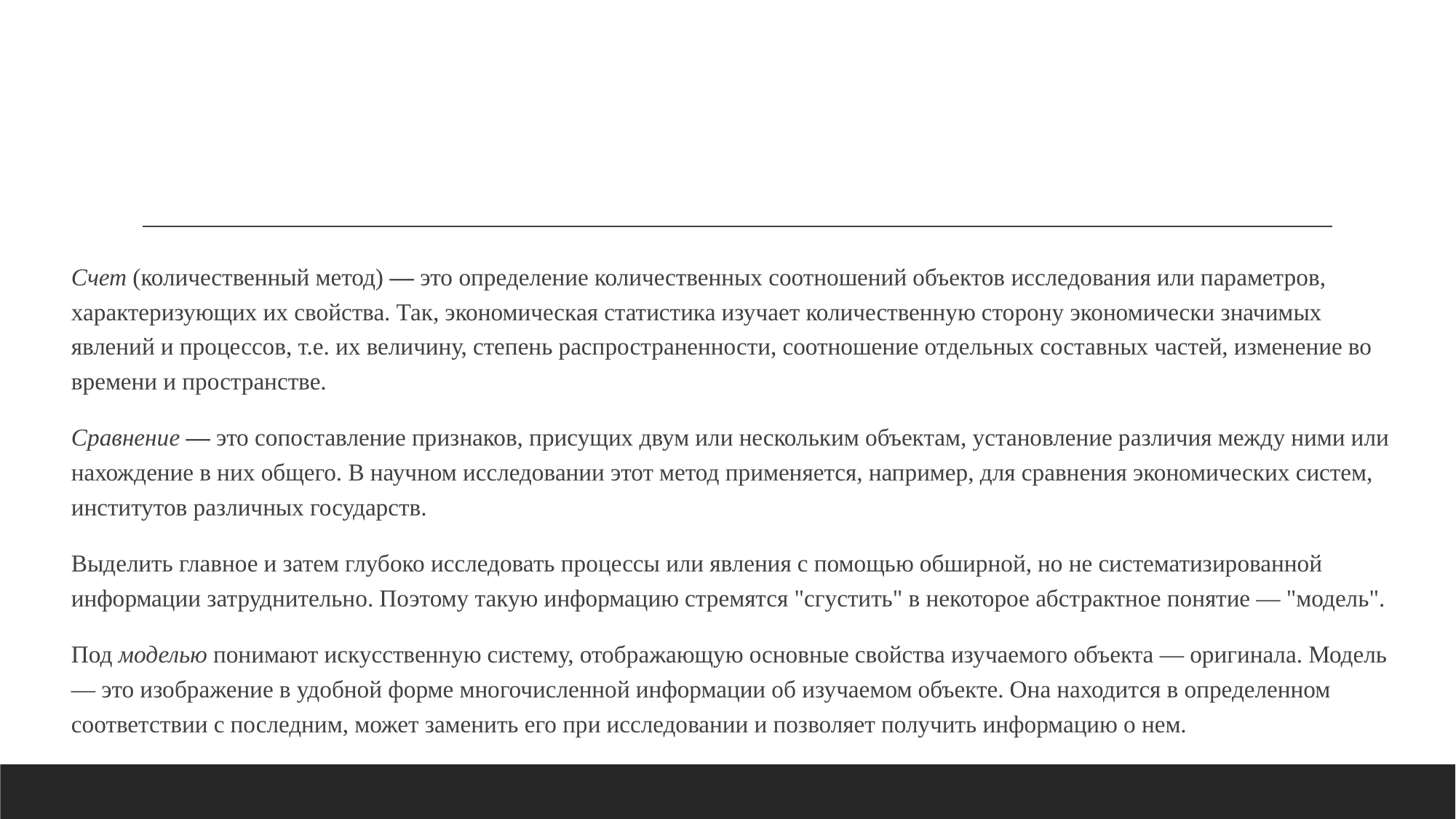

Счет (количественный метод) — это определение количественных соотношений объектов исследования или параметров, характеризующих их свойства. Так, экономическая статистика изучает количественную сторону экономически значимых явлений и процессов, т.е. их величину, степень распространенности, соотношение отдельных составных частей, изменение во времени и пространстве.
Сравнение — это сопоставление признаков, присущих двум или нескольким объектам, установление различия между ними или нахождение в них общего. В научном исследовании этот метод применяется, например, для сравнения экономических систем, институтов различных государств.
Выделить главное и затем глубоко исследовать процессы или явления с помощью обширной, но не систематизированной информации затруднительно. Поэтому такую информацию стремятся "сгустить" в некоторое абстрактное понятие — "модель".
Под моделью понимают искусственную систему, отображающую основные свойства изучаемого объекта — оригинала. Модель — это изображение в удобной форме многочисленной информации об изучаемом объекте. Она находится в определенном соответствии с последним, может заменить его при исследовании и позволяет получить информацию о нем.